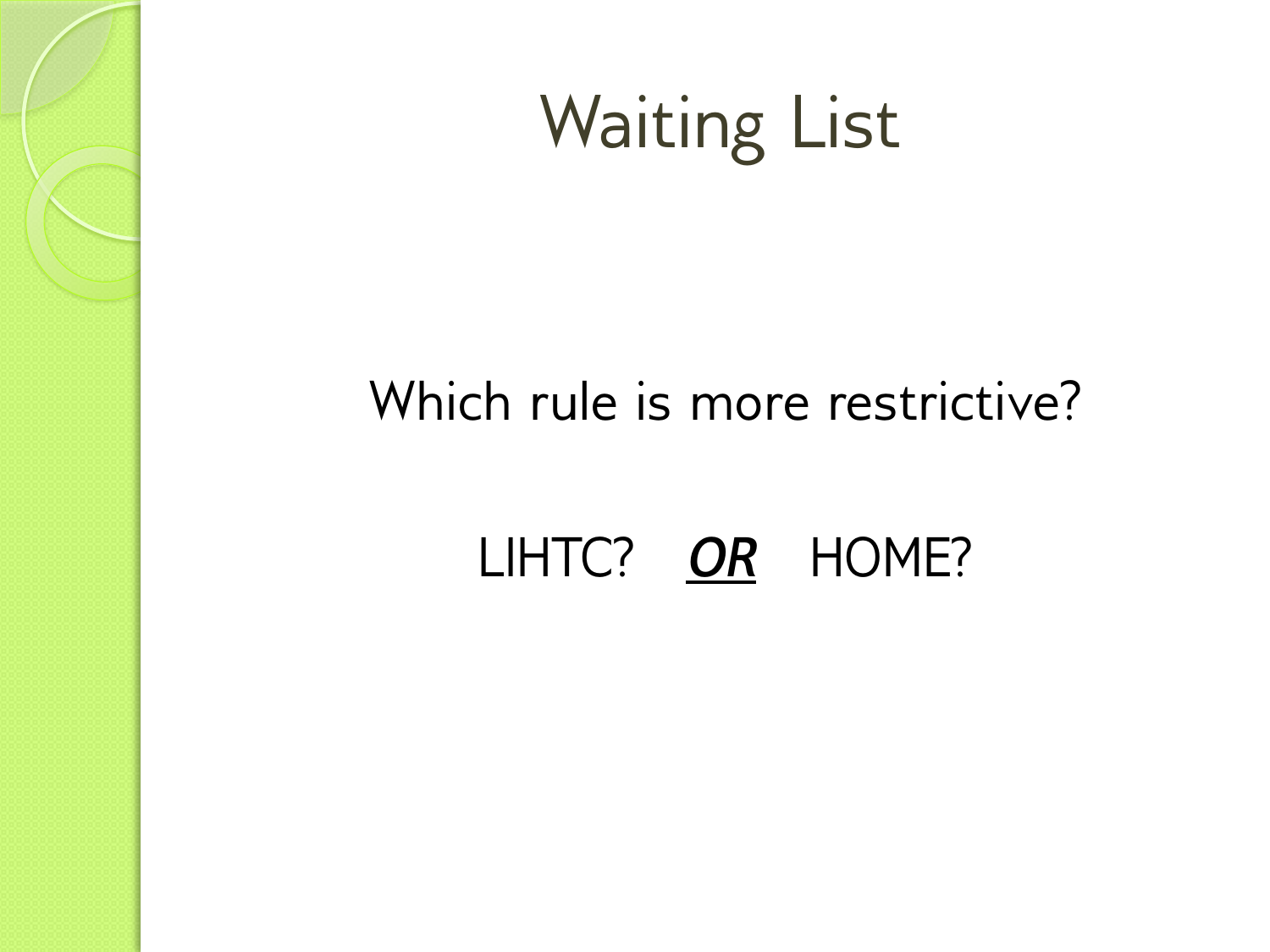

# Waiting List

Which rule is more restrictive?

LIHTC?   OR   HOME?